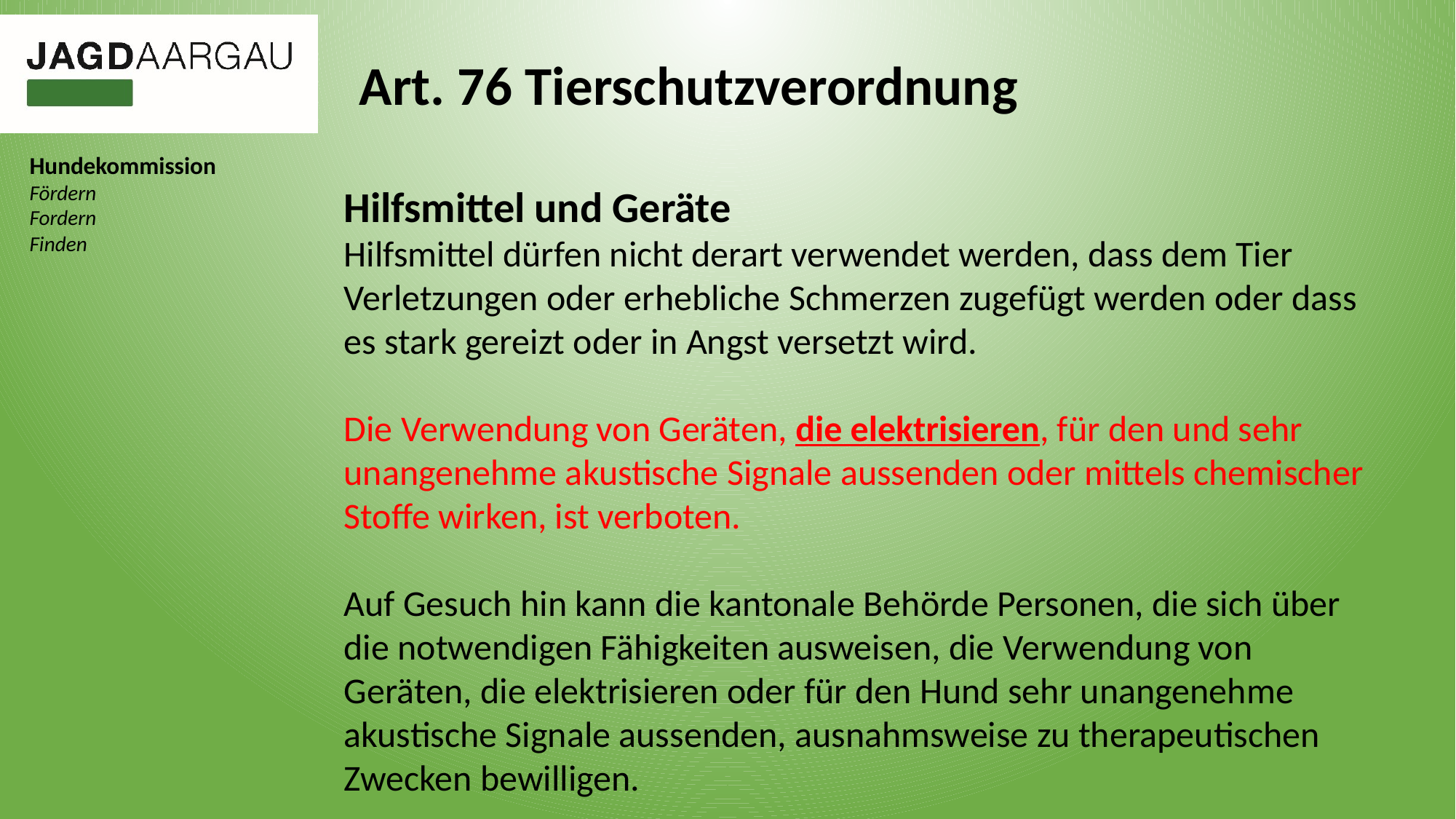

Art. 76 Tierschutzverordnung
Hilfsmittel und Geräte
Hilfsmittel dürfen nicht derart verwendet werden, dass dem Tier Verletzungen oder erhebliche Schmerzen zugefügt werden oder dass es stark gereizt oder in Angst versetzt wird.

Die Verwendung von Geräten, die elektrisieren, für den und sehr unangenehme akustische Signale aussenden oder mittels chemischer Stoffe wirken, ist verboten.

Auf Gesuch hin kann die kantonale Behörde Personen, die sich über die notwendigen Fähigkeiten ausweisen, die Verwendung von Geräten, die elektrisieren oder für den Hund sehr unangenehme akustische Signale aussenden, ausnahmsweise zu therapeutischen Zwecken bewilligen.